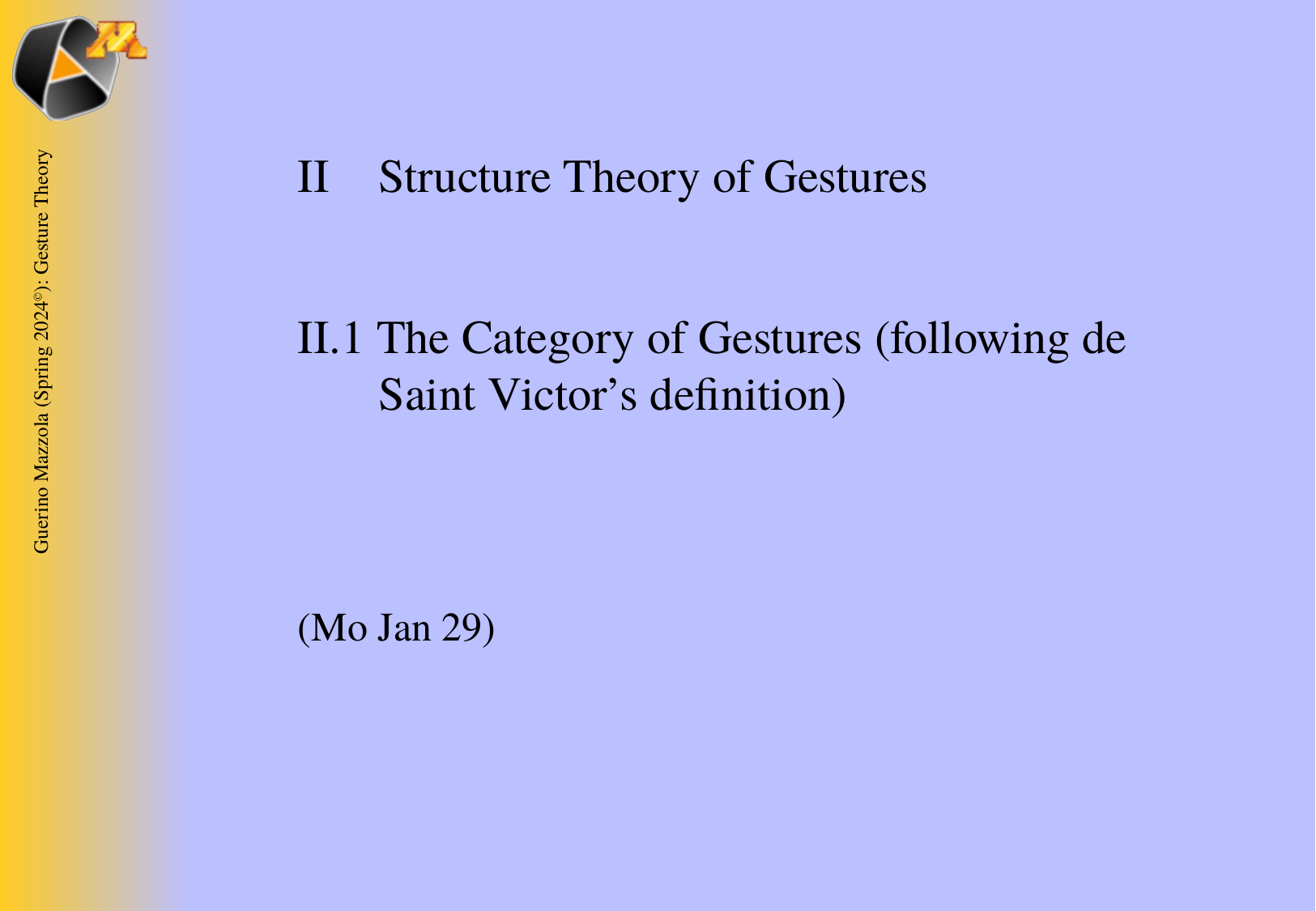

II	Structure Theory of Gestures

II.1 The Category of Gestures (following de Saint Victor’s definition)

(Mo Jan 29)